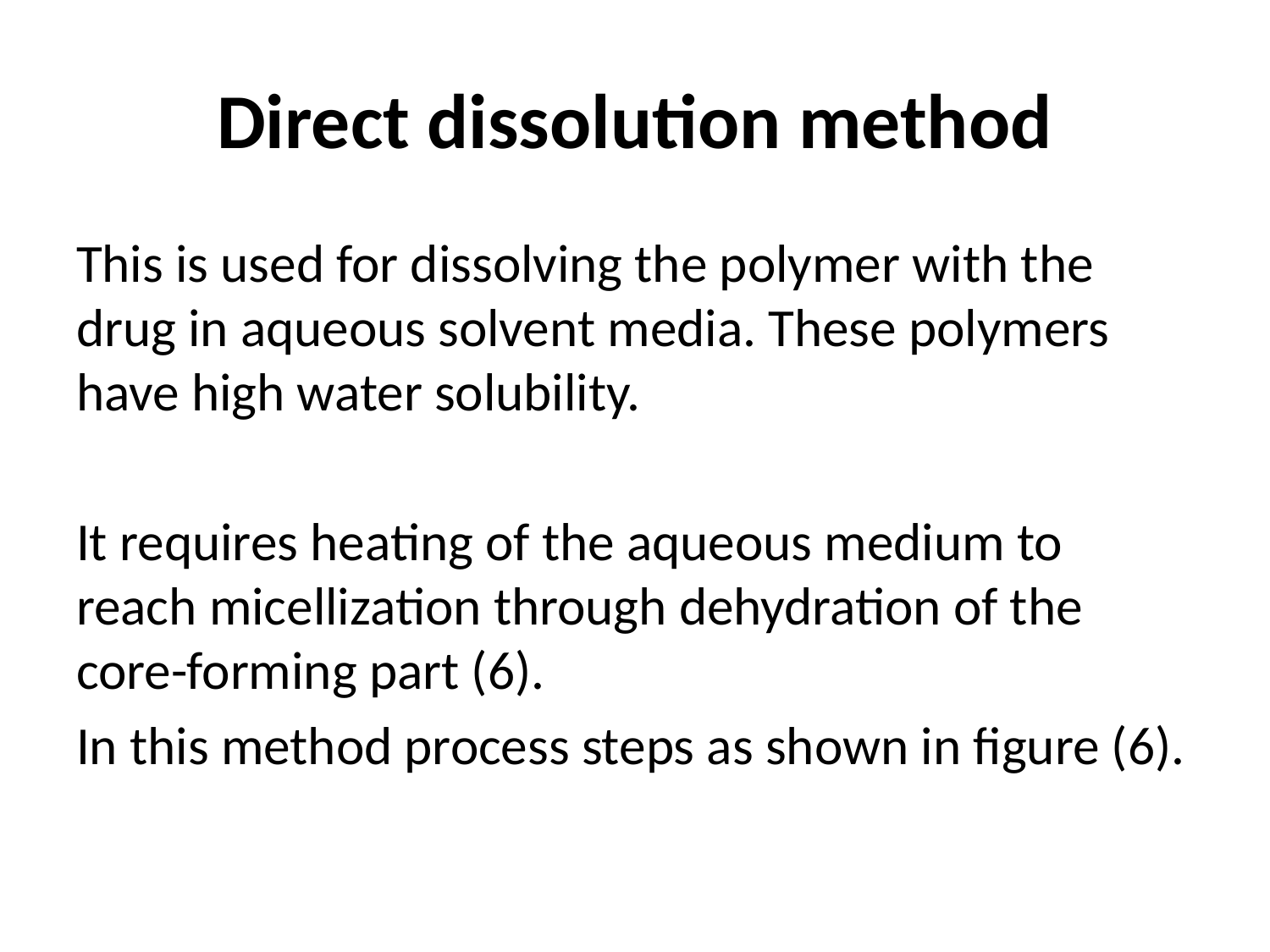

# Direct dissolution method
This is used for dissolving the polymer with the drug in aqueous solvent media. These polymers have high water solubility.

It requires heating of the aqueous medium to reach micellization through dehydration of the core-forming part (6).
In this method process steps as shown in figure (6).